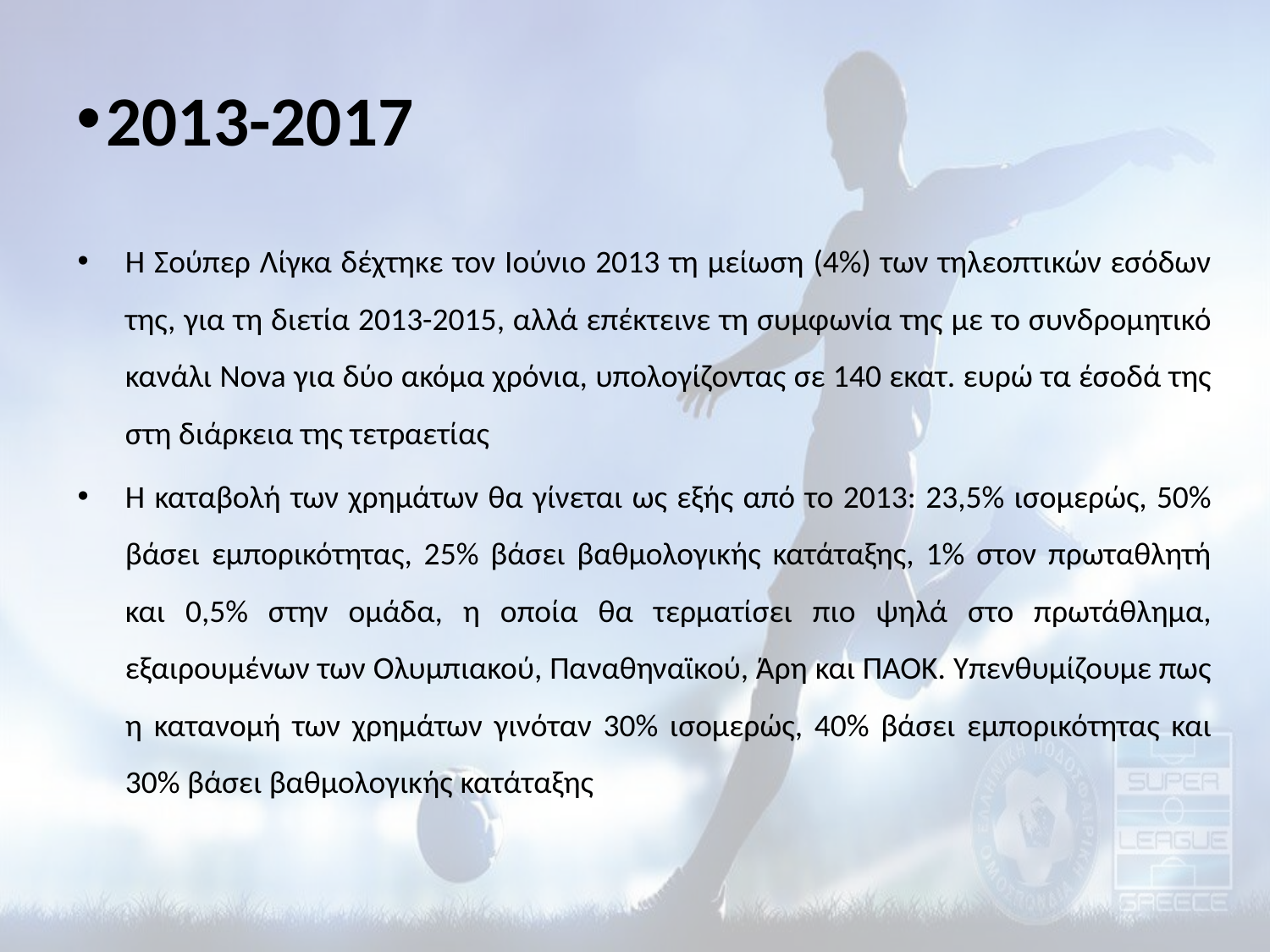

# 2013-2017
Η Σούπερ Λίγκα δέχτηκε τον Ιούνιο 2013 τη μείωση (4%) των τηλεοπτικών εσόδων της, για τη διετία 2013-2015, αλλά επέκτεινε τη συμφωνία της με το συνδρομητικό κανάλι Nova για δύο ακόμα χρόνια, υπολογίζοντας σε 140 εκατ. ευρώ τα έσοδά της στη διάρκεια της τετραετίας
Η καταβολή των χρημάτων θα γίνεται ως εξής από το 2013: 23,5% ισομερώς, 50% βάσει εμπορικότητας, 25% βάσει βαθμολογικής κατάταξης, 1% στον πρωταθλητή και 0,5% στην ομάδα, η οποία θα τερματίσει πιο ψηλά στο πρωτάθλημα, εξαιρουμένων των Ολυμπιακού, Παναθηναϊκού, Άρη και ΠΑΟΚ. Υπενθυμίζουμε πως η κατανομή των χρημάτων γινόταν 30% ισομερώς, 40% βάσει εμπορικότητας και 30% βάσει βαθμολογικής κατάταξης